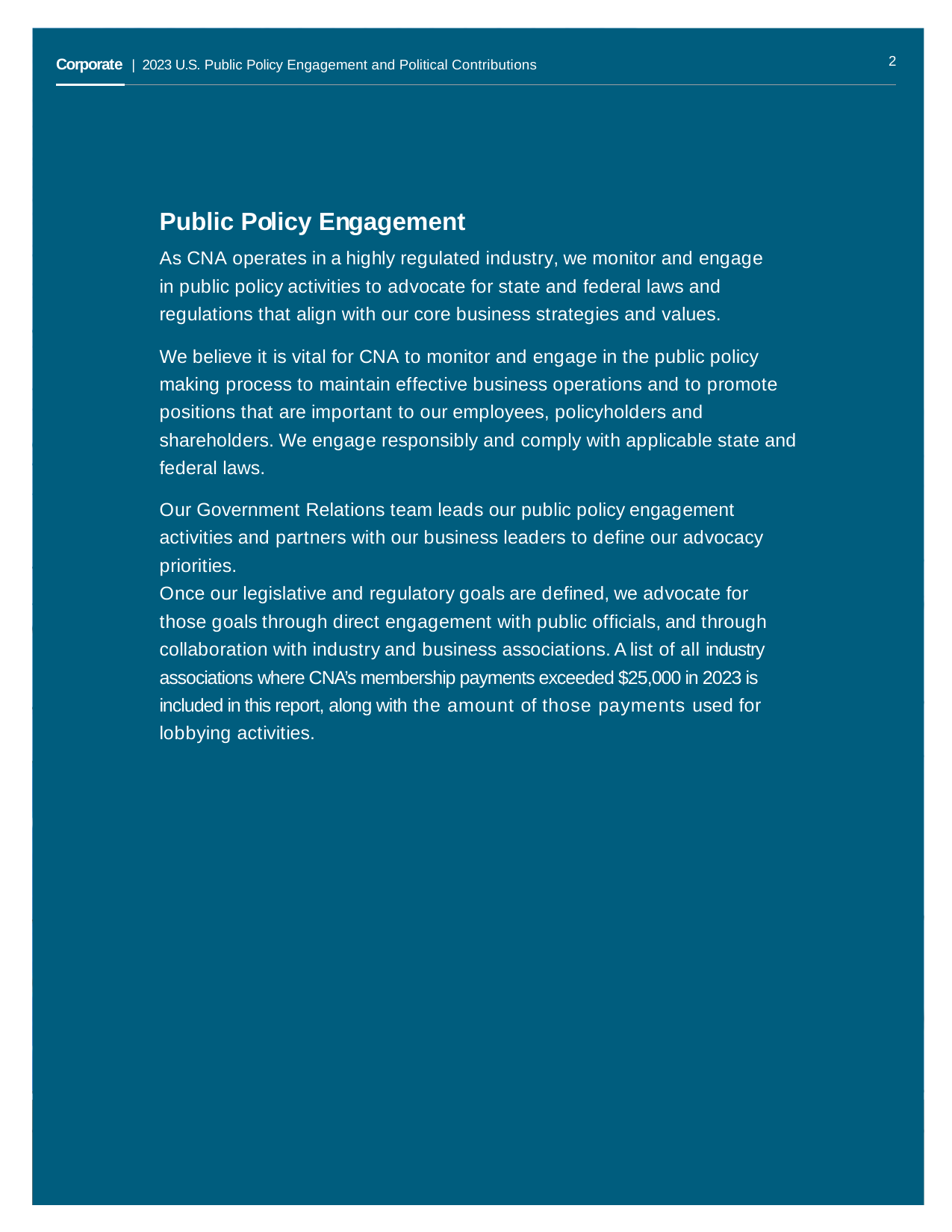

CorporateSuccess Playbook|  2021 U.S.|  MarketingPublic PolicyMaterialsEngagement and Political Contributions 	2

2
Corporate  |  2023 U.S. Public Policy Engagement and Political Contributions

Public Policy Engagement
As CNA operates in a highly regulated industry, we monitor and engage in public policy activities to advocate for state and federal laws and regulations that align with our core business strategies and values.
We believe it is vital for CNA to monitor and engage in the public policy making process to maintain effective business operations and to promote positions that are important to our employees, policyholders and shareholders. We engage responsibly and comply with applicable state and federal laws.
Our Government Relations team leads our public policy engagement activities and partners with our business leaders to define our advocacy priorities.
Once our legislative and regulatory goals are defined, we advocate for those goals through direct engagement with public officials, and through collaboration with industry and business associations. A list of all industry associations where CNA’s membership payments exceeded $25,000 in 2023 is included in this report, along with the amount of those payments used for lobbying activities.